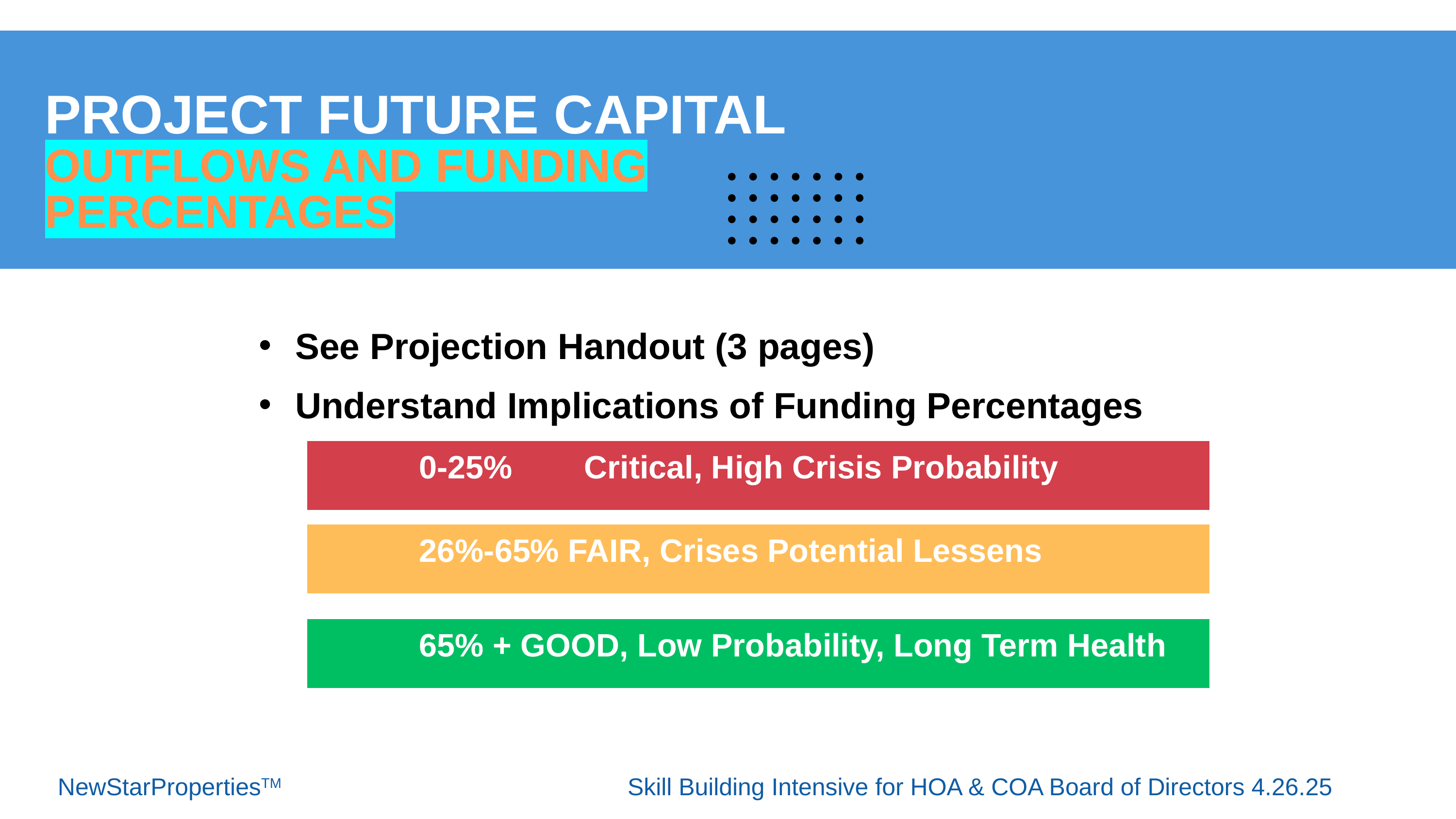

PROJECT FUTURE CAPITAL
OUTFLOWS AND FUNDING PERCENTAGES

See Projection Handout (3 pages)
Understand Implications of Funding Percentages

            0-25%        Critical, High Crisis Probability

            26%-65% FAIR, Crises Potential Lessens

            65% + GOOD, Low Probability, Long Term Health
NewStarPropertiesTM
Skill Building Intensive for HOA & COA Board of Directors 4.26.25